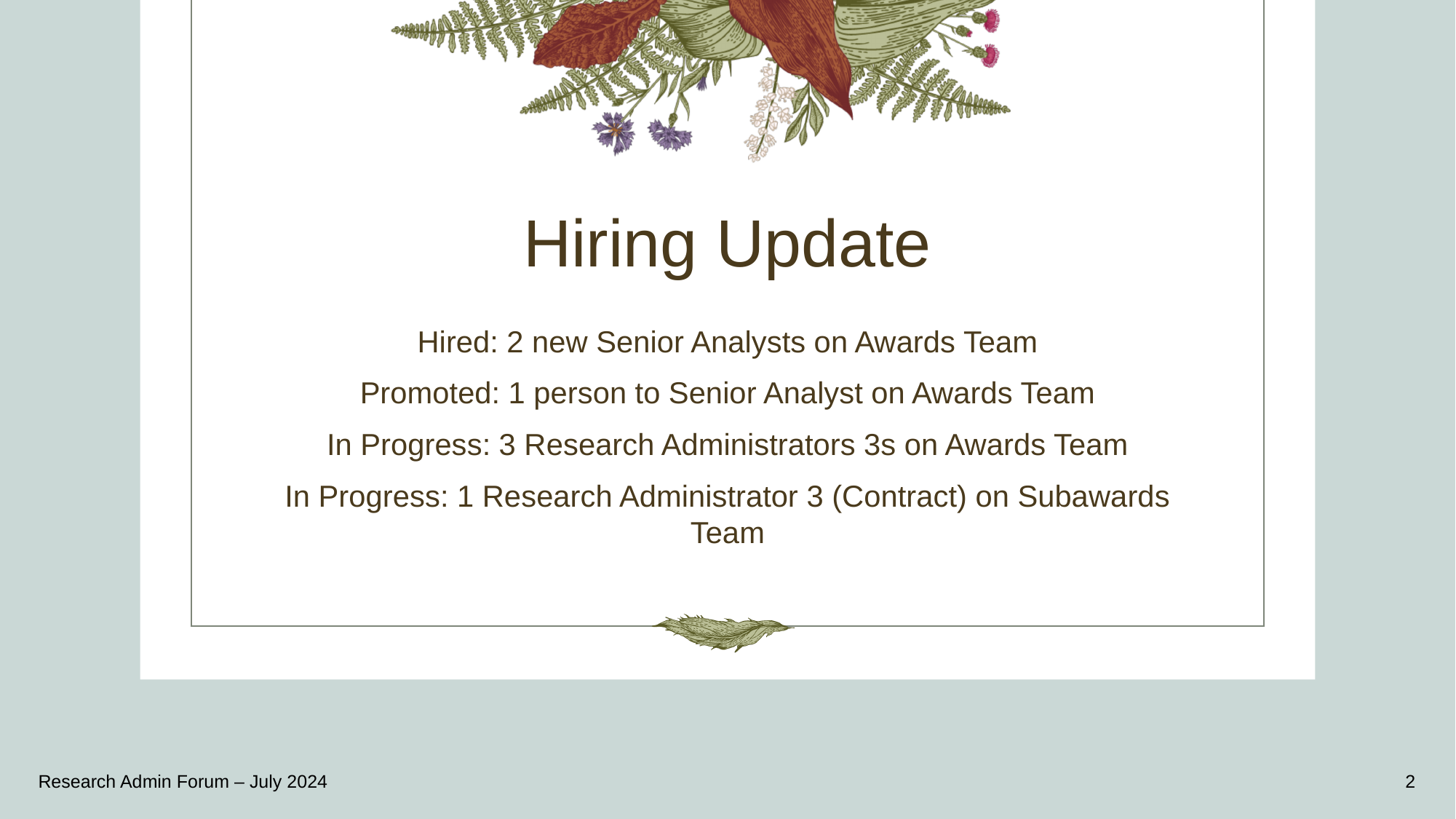

# Hiring Update
Hired: 2 new Senior Analysts on Awards Team
Promoted: 1 person to Senior Analyst on Awards Team
In Progress: 3 Research Administrators 3s on Awards Team
In Progress: 1 Research Administrator 3 (Contract) on Subawards Team
Research Admin Forum – July 2024
2